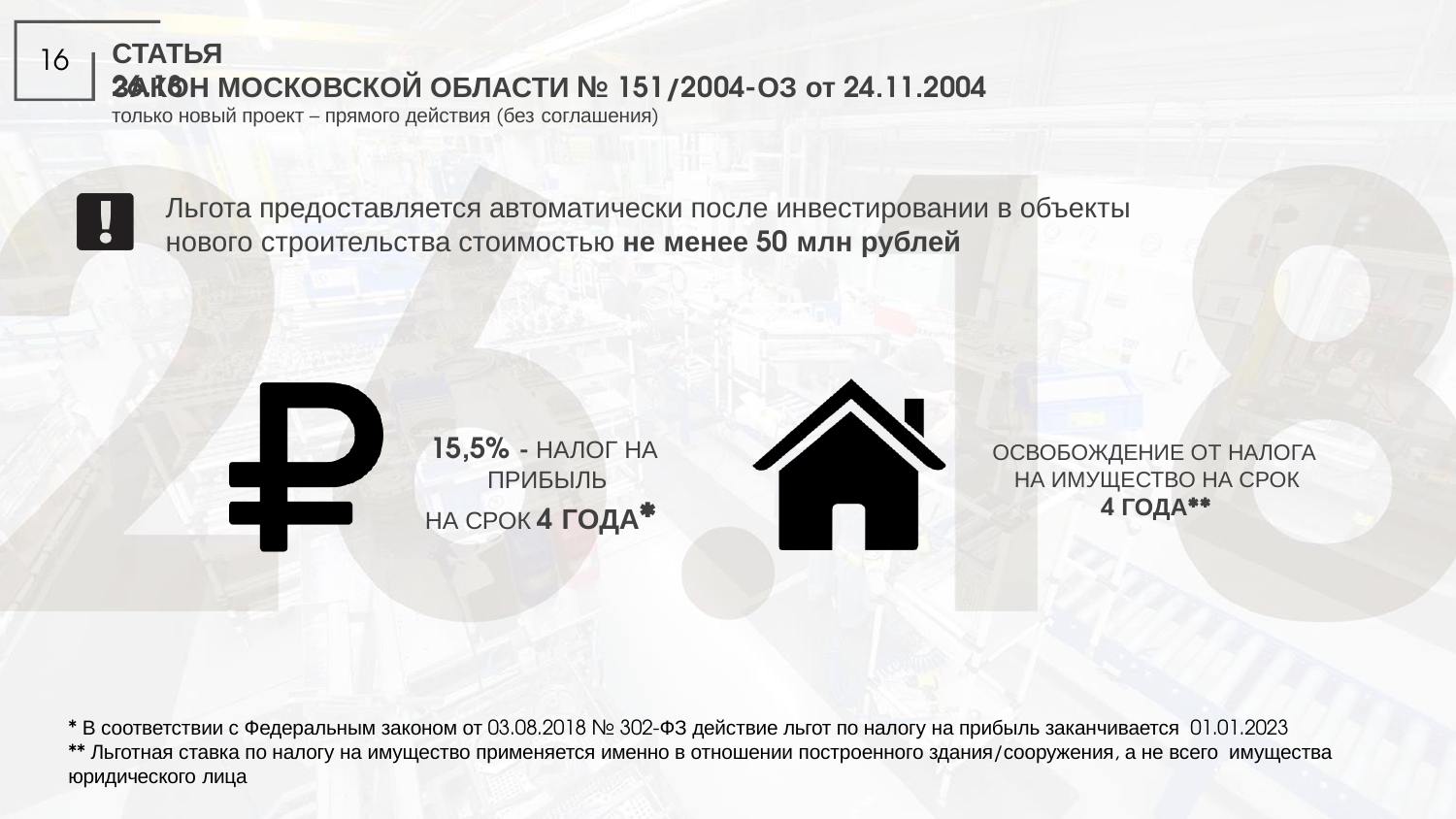

# СТАТЬЯ 26.18
16
ЗАКОН МОСКОВСКОЙ ОБЛАСТИ № 151/2004-ОЗ от 24.11.2004
только новый проект – прямого действия (без соглашения)

Льгота предоставляется автоматически после инвестировании в объекты  нового строительства стоимостью не менее 50 млн рублей

15,5% - НАЛОГ НА  ПРИБЫЛЬ
НА СРОК 4 ГОДА*
ОСВОБОЖДЕНИЕ ОТ НАЛОГА  НА ИМУЩЕСТВО НА СРОК
4 ГОДА**
* В соответствии с Федеральным законом от 03.08.2018 № 302-ФЗ действие льгот по налогу на прибыль заканчивается 01.01.2023
** Льготная ставка по налогу на имущество применяется именно в отношении построенного здания/сооружения, а не всего  имущества юридического лица